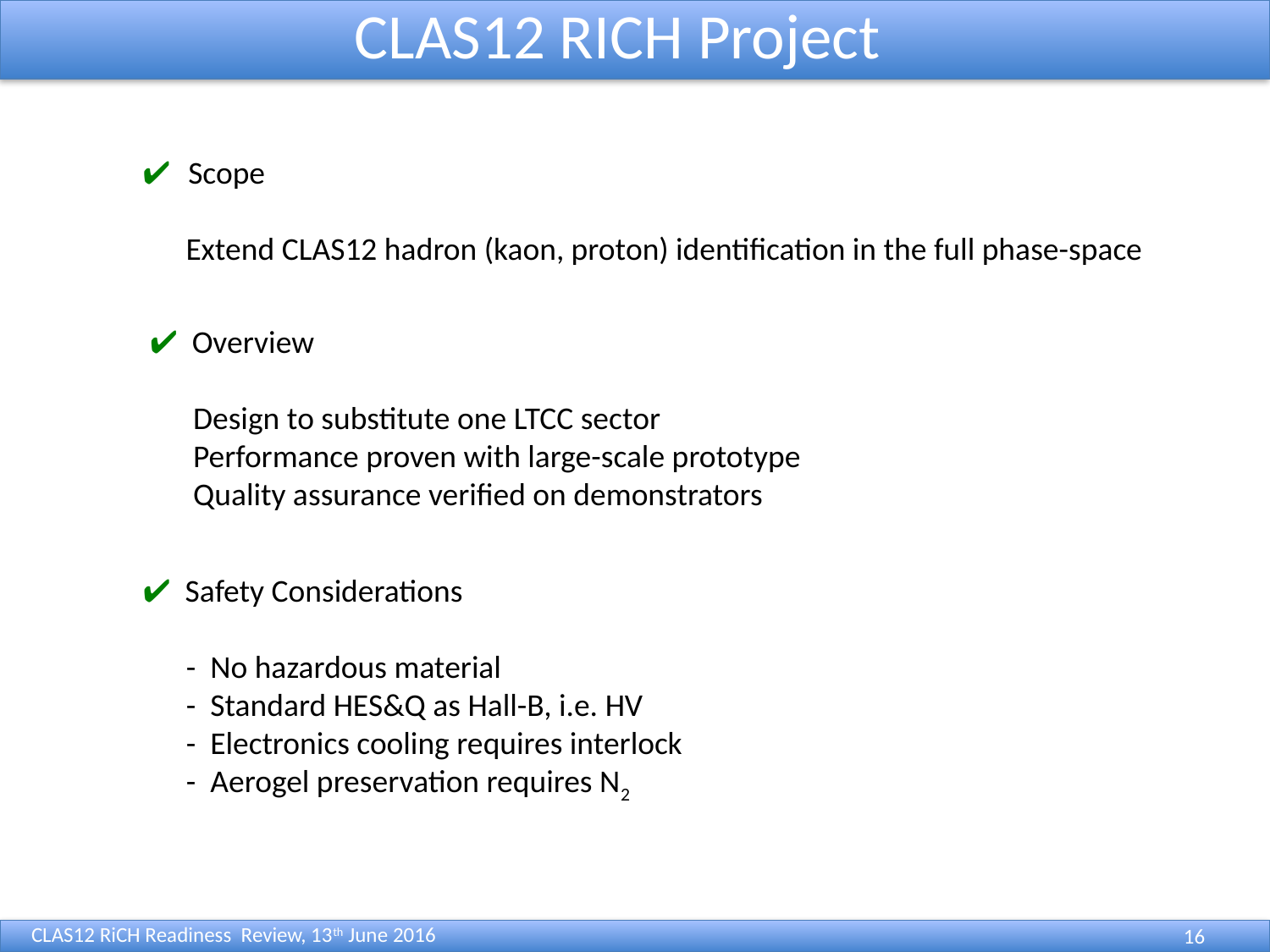

CLAS12 RICH Project
✔  Scope

      Extend CLAS12 hadron (kaon, proton) identification in the full phase-space

 ✔  Overview

       Design to substitute one LTCC sector
       Performance proven with large-scale prototype
       Quality assurance verified on demonstrators
✔  Safety Considerations

      -  No hazardous material
      -  Standard HES&Q as Hall-B, i.e. HV
      -  Electronics cooling requires interlock
      -  Aerogel preservation requires N2
CLAS12 RiCH Readiness  Review, 13th June 2016
16